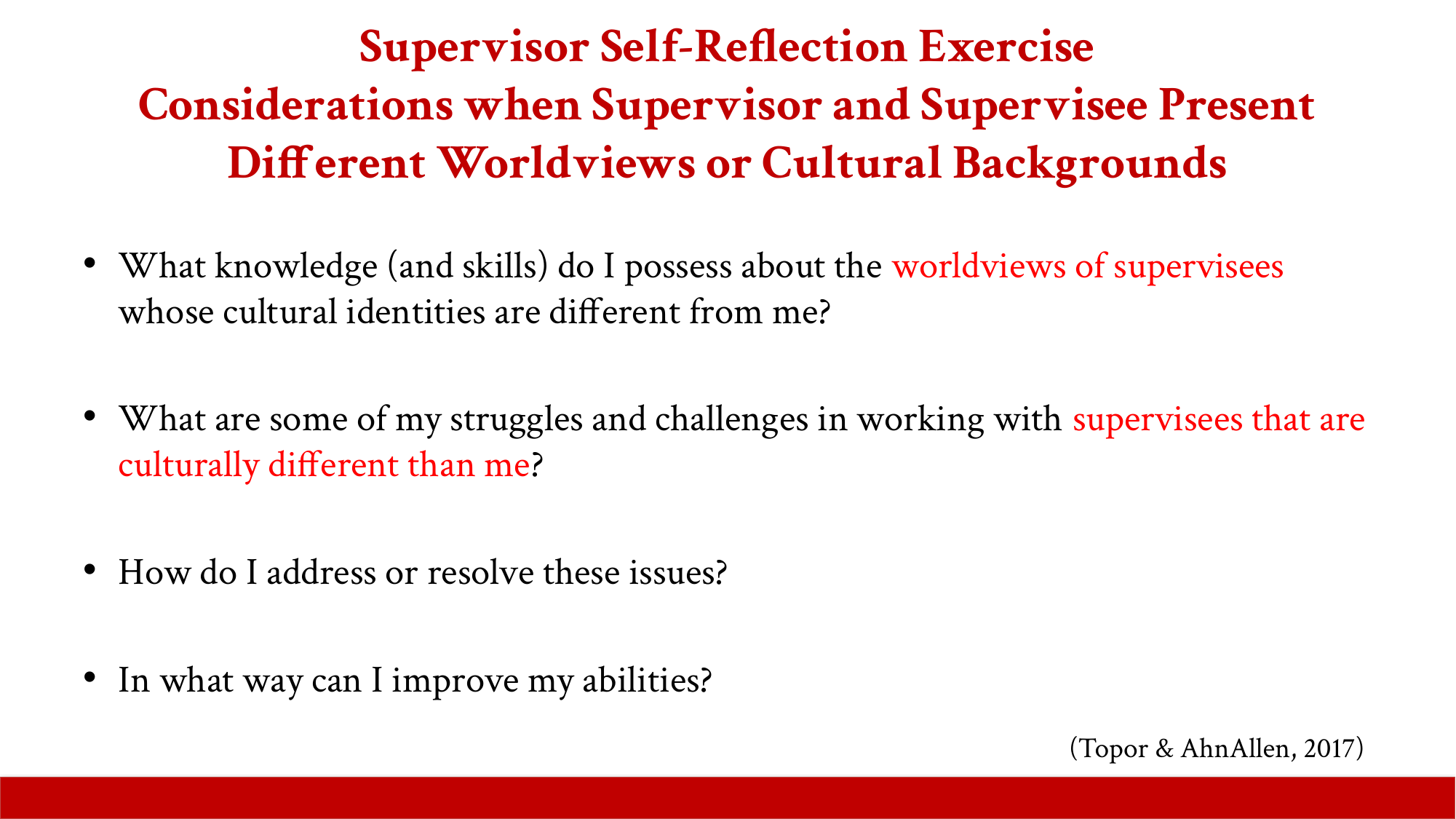

# Supervisor Self-Reflection Exercise Considerations when Supervisor and Supervisee Present Different Worldviews or Cultural Backgrounds
What knowledge (and skills) do I possess about the worldviews of supervisees whose cultural identities are different from me?

What are some of my struggles and challenges in working with supervisees that are culturally different than me?

How do I address or resolve these issues?

In what way can I improve my abilities?

(Topor & AhnAllen, 2017)